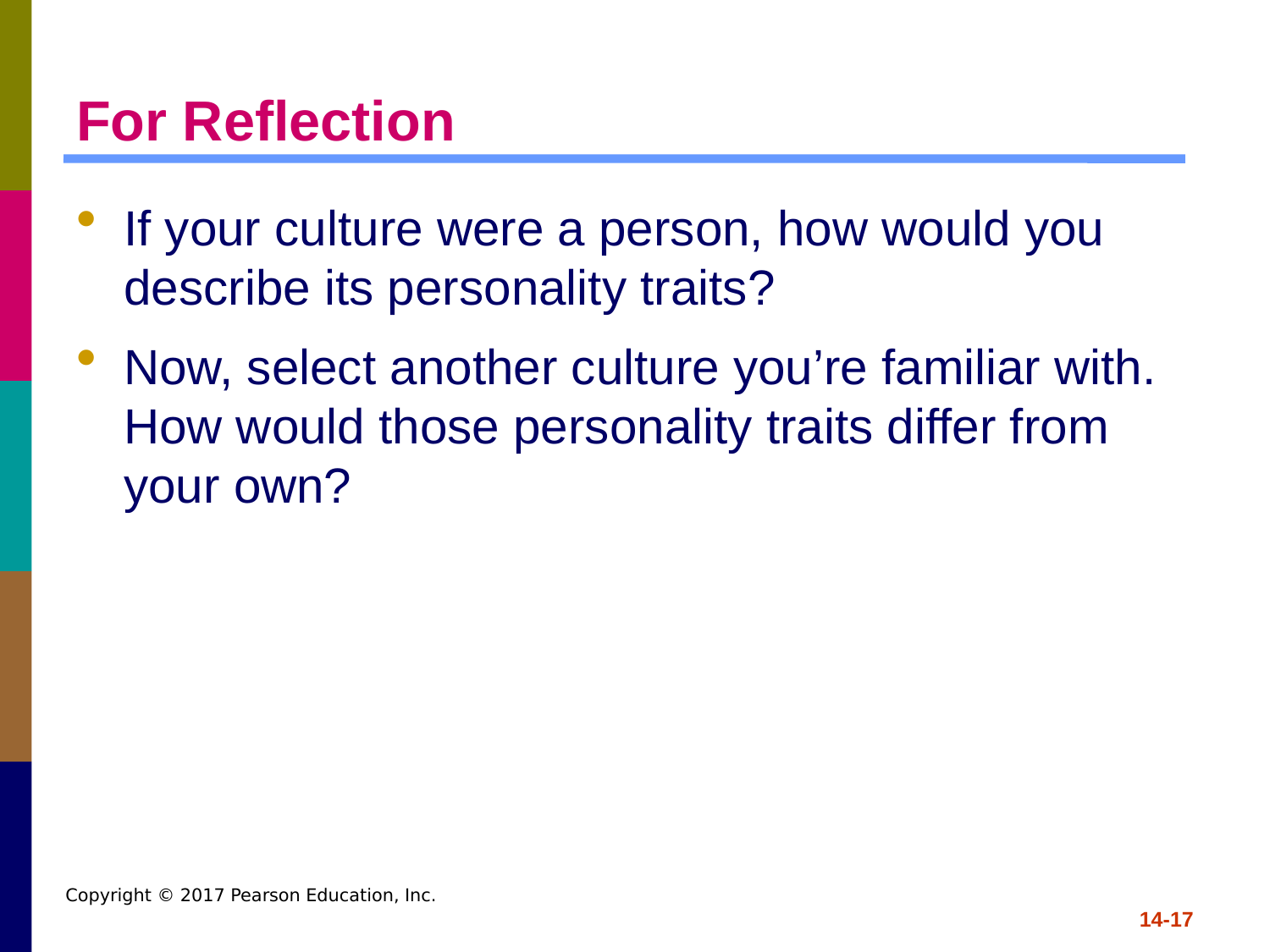

# For Reflection
If your culture were a person, how would you describe its personality traits?
Now, select another culture you’re familiar with. How would those personality traits differ from your own?
Copyright © 2017 Pearson Education, Inc.
14-17